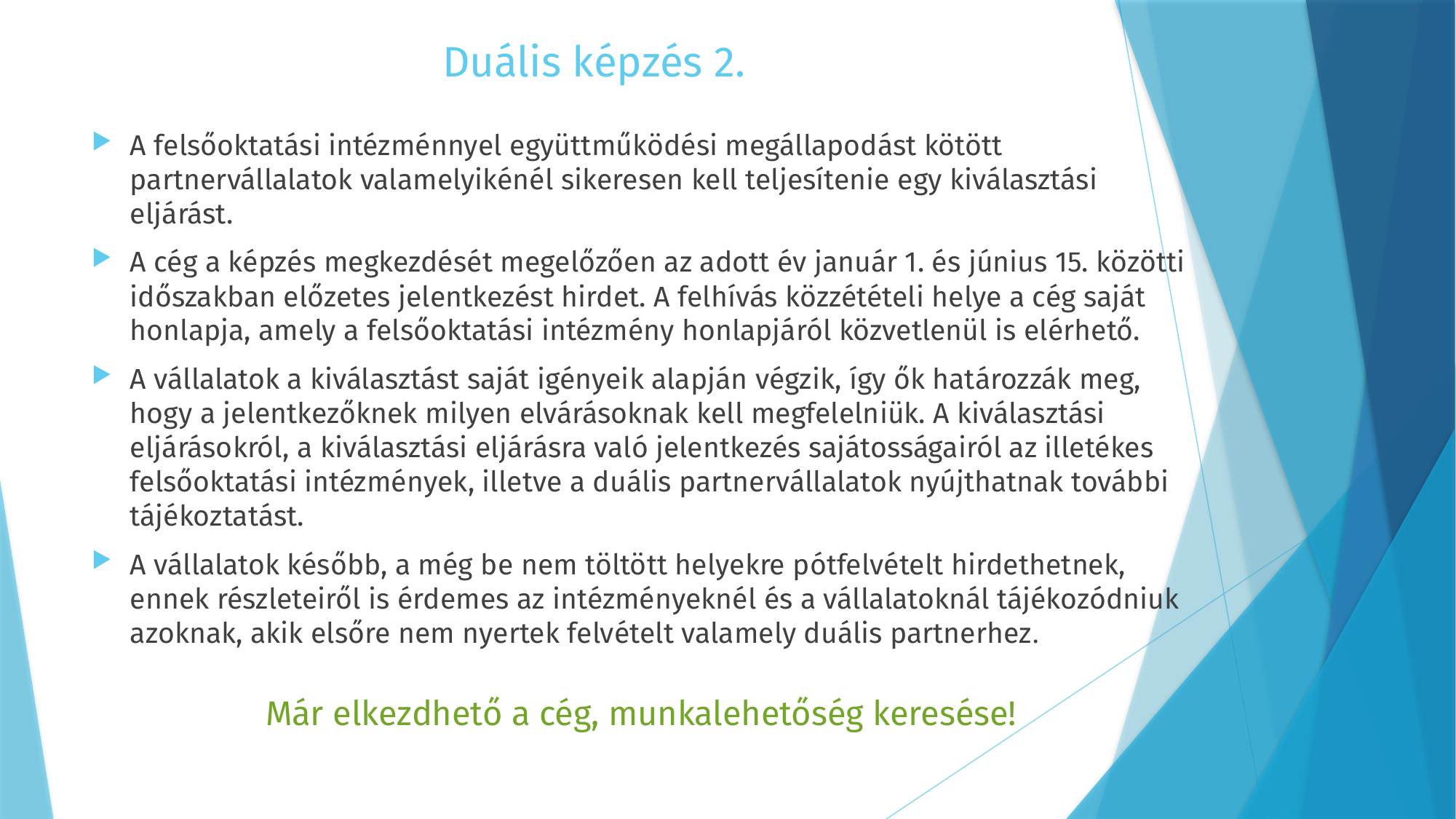

# Duális képzés 2.
A felsőoktatási intézménnyel együttműködési megállapodást kötött partnervállalatok valamelyikénél sikeresen kell teljesítenie egy kiválasztási eljárást.
A cég a képzés megkezdését megelőzően az adott év január 1. és június 15. közötti időszakban előzetes jelentkezést hirdet. A felhívás közzétételi helye a cég saját honlapja, amely a felsőoktatási intézmény honlapjáról közvetlenül is elérhető.
A vállalatok a kiválasztást saját igényeik alapján végzik, így ők határozzák meg, hogy a jelentkezőknek milyen elvárásoknak kell megfelelniük. A kiválasztási eljárásokról, a kiválasztási eljárásra való jelentkezés sajátosságairól az illetékes felsőoktatási intézmények, illetve a duális partnervállalatok nyújthatnak további tájékoztatást.
A vállalatok később, a még be nem töltött helyekre pótfelvételt hirdethetnek, ennek részleteiről is érdemes az intézményeknél és a vállalatoknál tájékozódniuk azoknak, akik elsőre nem nyertek felvételt valamely duális partnerhez.
Már elkezdhető a cég, munkalehetőség keresése!